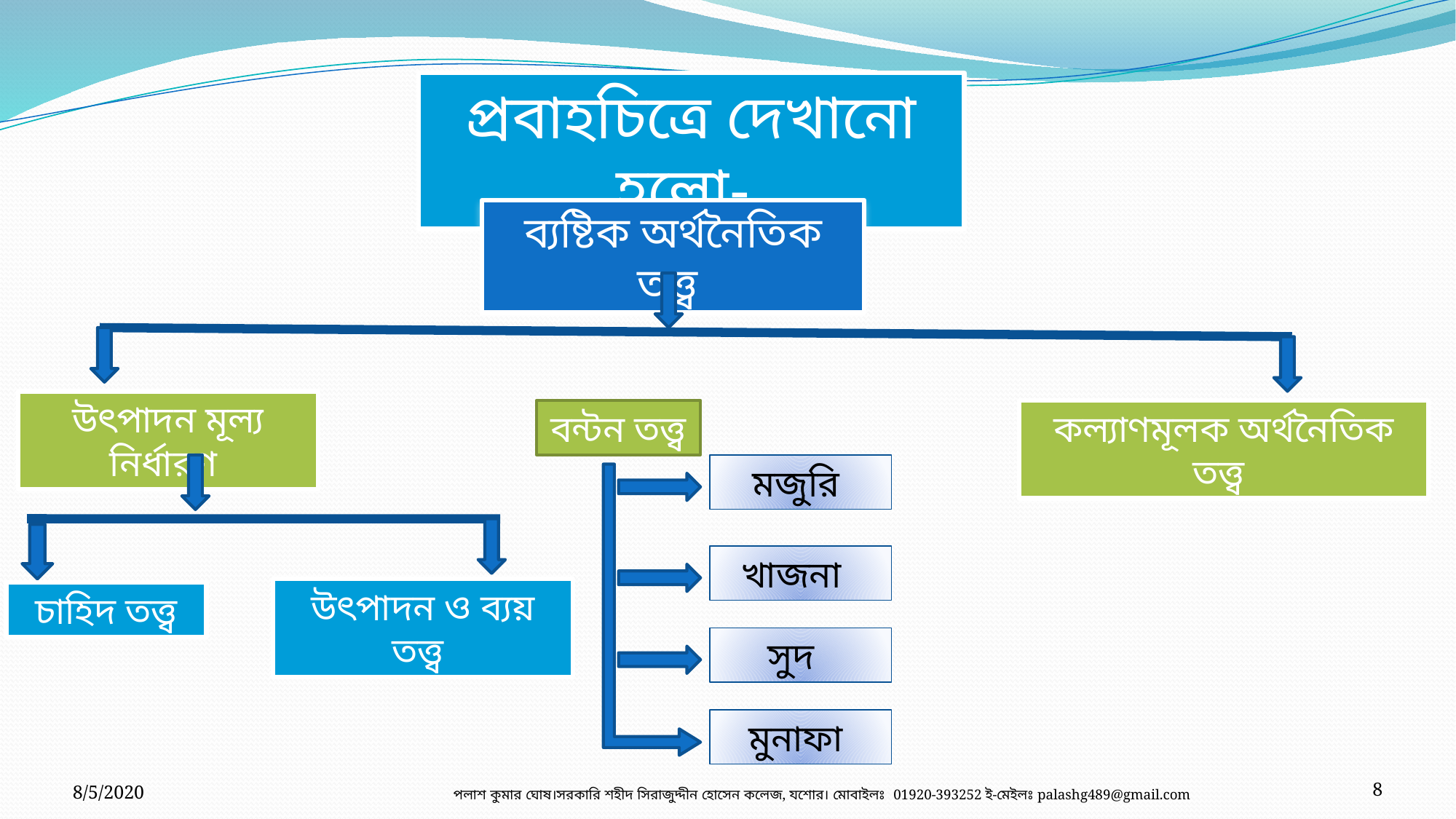

প্রবাহচিত্রে দেখানো হলো-
ব্যষ্টিক অর্থনৈতিক তত্ত্ব

উৎপাদন মূল্য নির্ধারণ
বন্টন তত্ত্ব
কল্যাণমূলক অর্থনৈতিক তত্ত্ব

মজুরি

খাজনা

উৎপাদন ও ব্যয় তত্ত্ব
চাহিদ তত্ত্ব
সুদ

মুনাফা
8/5/2020
8
পলাশ কুমার ঘোষ।সরকারি শহীদ সিরাজুদ্দীন হোসেন কলেজ, যশোর। মোবাইলঃ  01920-393252 ই-মেইলঃ palashg489@gmail.com